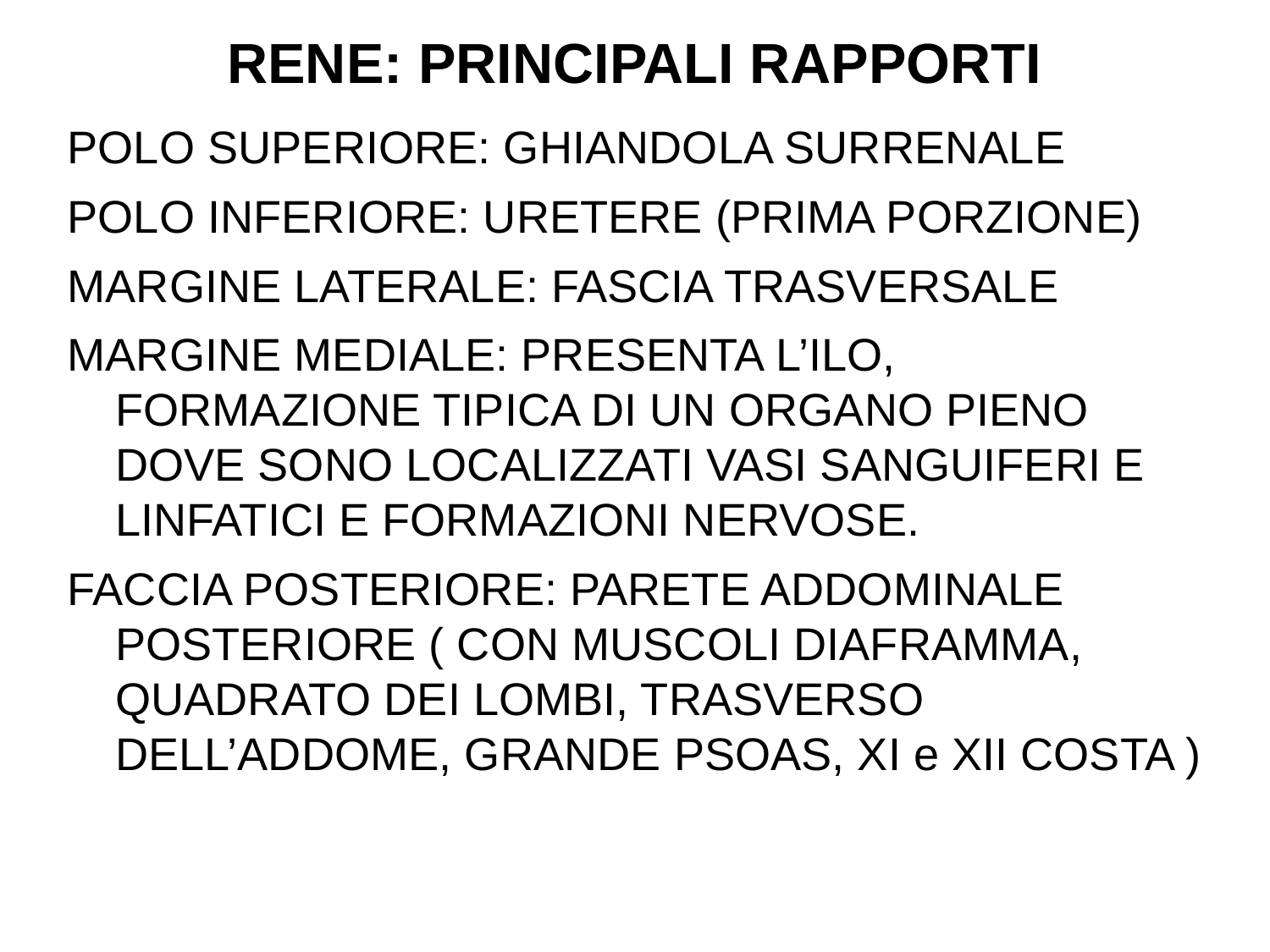

# RENE: PRINCIPALI RAPPORTI
POLO SUPERIORE: GHIANDOLA SURRENALE
POLO INFERIORE: URETERE (PRIMA PORZIONE)
MARGINE LATERALE: FASCIA TRASVERSALE
MARGINE MEDIALE: PRESENTA L’ILO, FORMAZIONE TIPICA DI UN ORGANO PIENO DOVE SONO LOCALIZZATI VASI SANGUIFERI E LINFATICI E FORMAZIONI NERVOSE.
FACCIA POSTERIORE: PARETE ADDOMINALE POSTERIORE ( CON MUSCOLI DIAFRAMMA, QUADRATO DEI LOMBI, TRASVERSO DELL’ADDOME, GRANDE PSOAS, XI e XII COSTA )